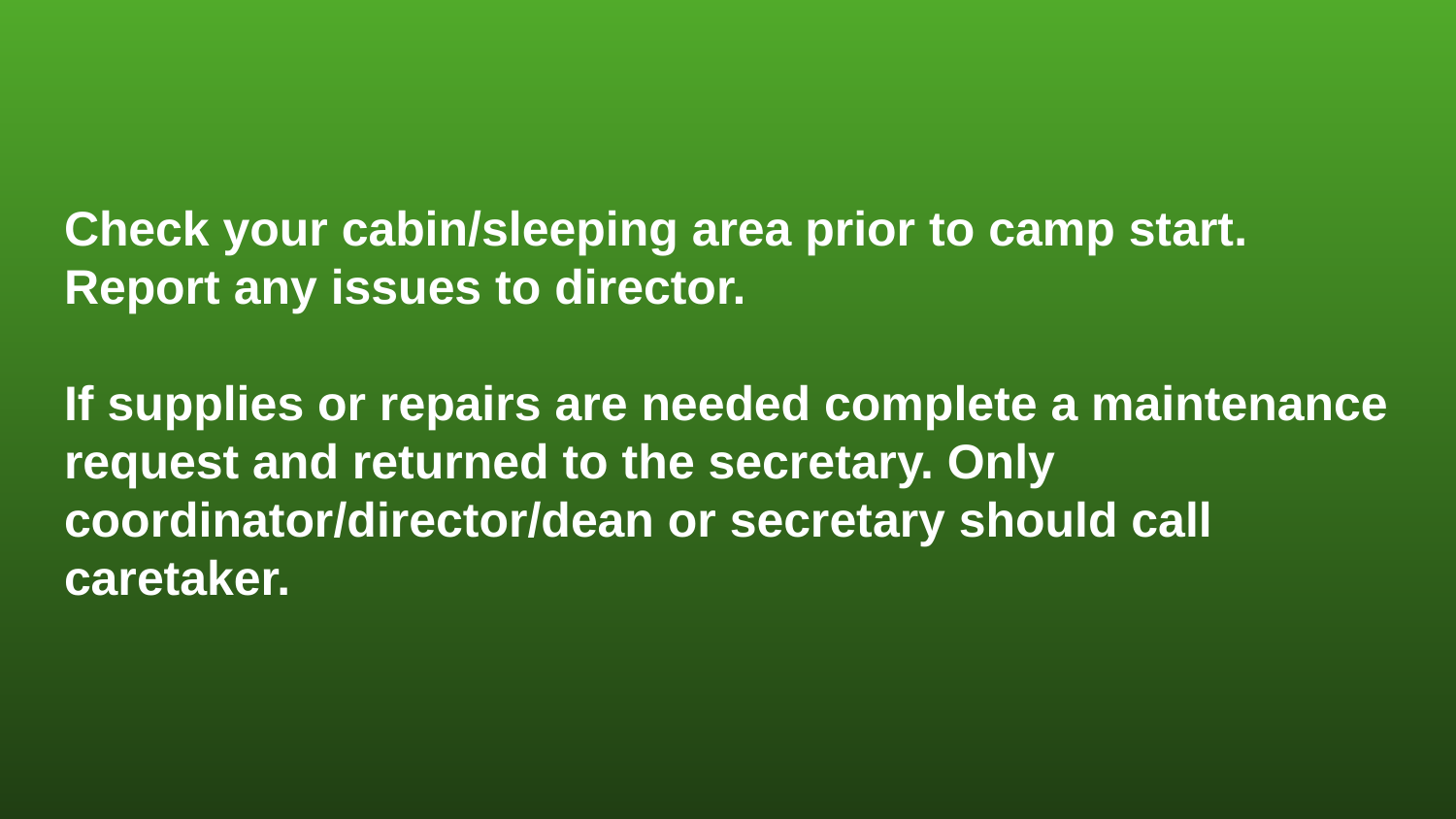

#
Check your cabin/sleeping area prior to camp start. Report any issues to director.

If supplies or repairs are needed complete a maintenance request and returned to the secretary. Only coordinator/director/dean or secretary should call caretaker.